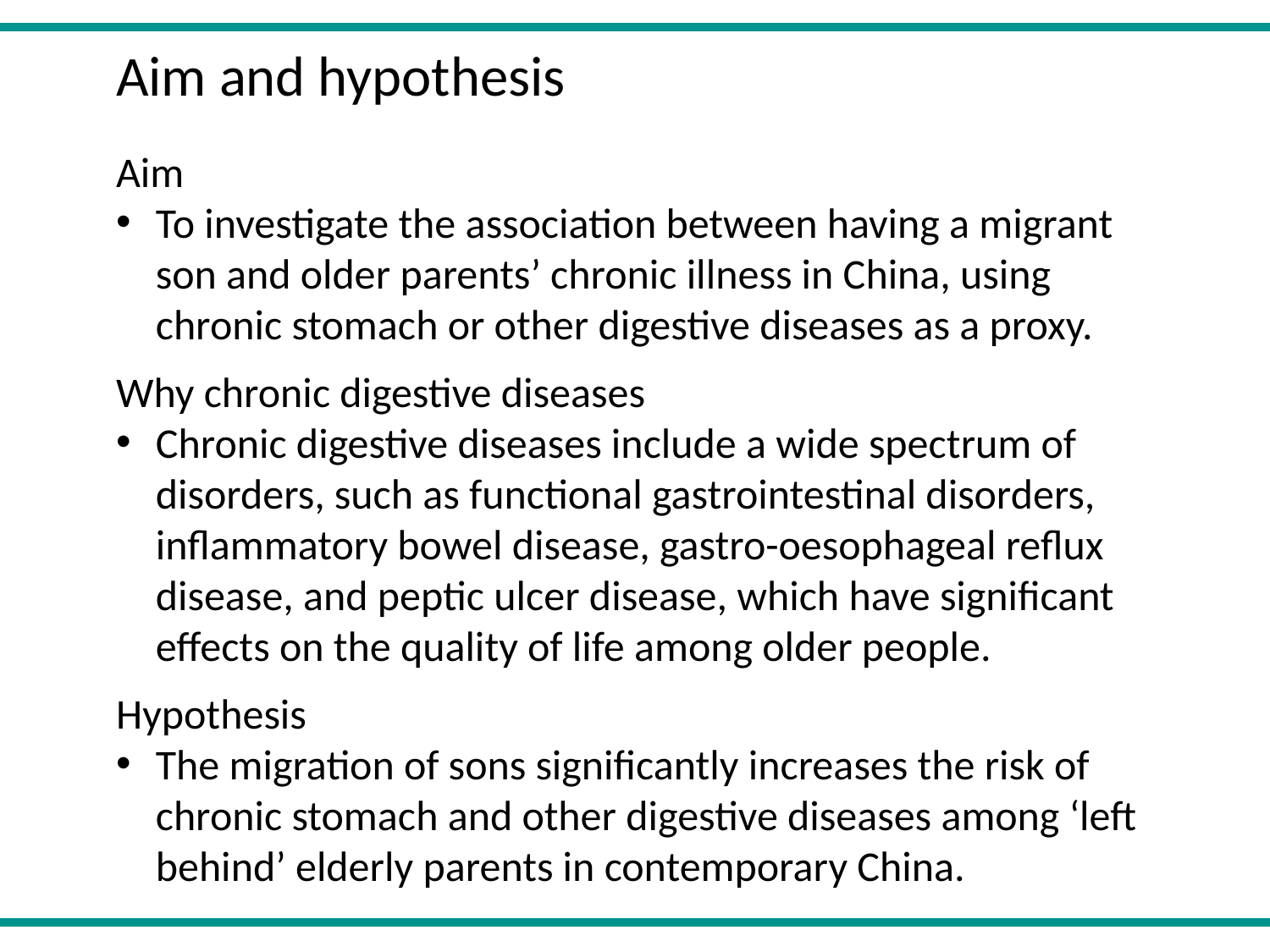

Aim and hypothesis

Aim
To investigate the association between having a migrant son and older parents’ chronic illness in China, using chronic stomach or other digestive diseases as a proxy.

Why chronic digestive diseases
Chronic digestive diseases include a wide spectrum of disorders, such as functional gastrointestinal disorders, inflammatory bowel disease, gastro-oesophageal reflux disease, and peptic ulcer disease, which have significant effects on the quality of life among older people.

Hypothesis
The migration of sons significantly increases the risk of chronic stomach and other digestive diseases among ‘left behind’ elderly parents in contemporary China.